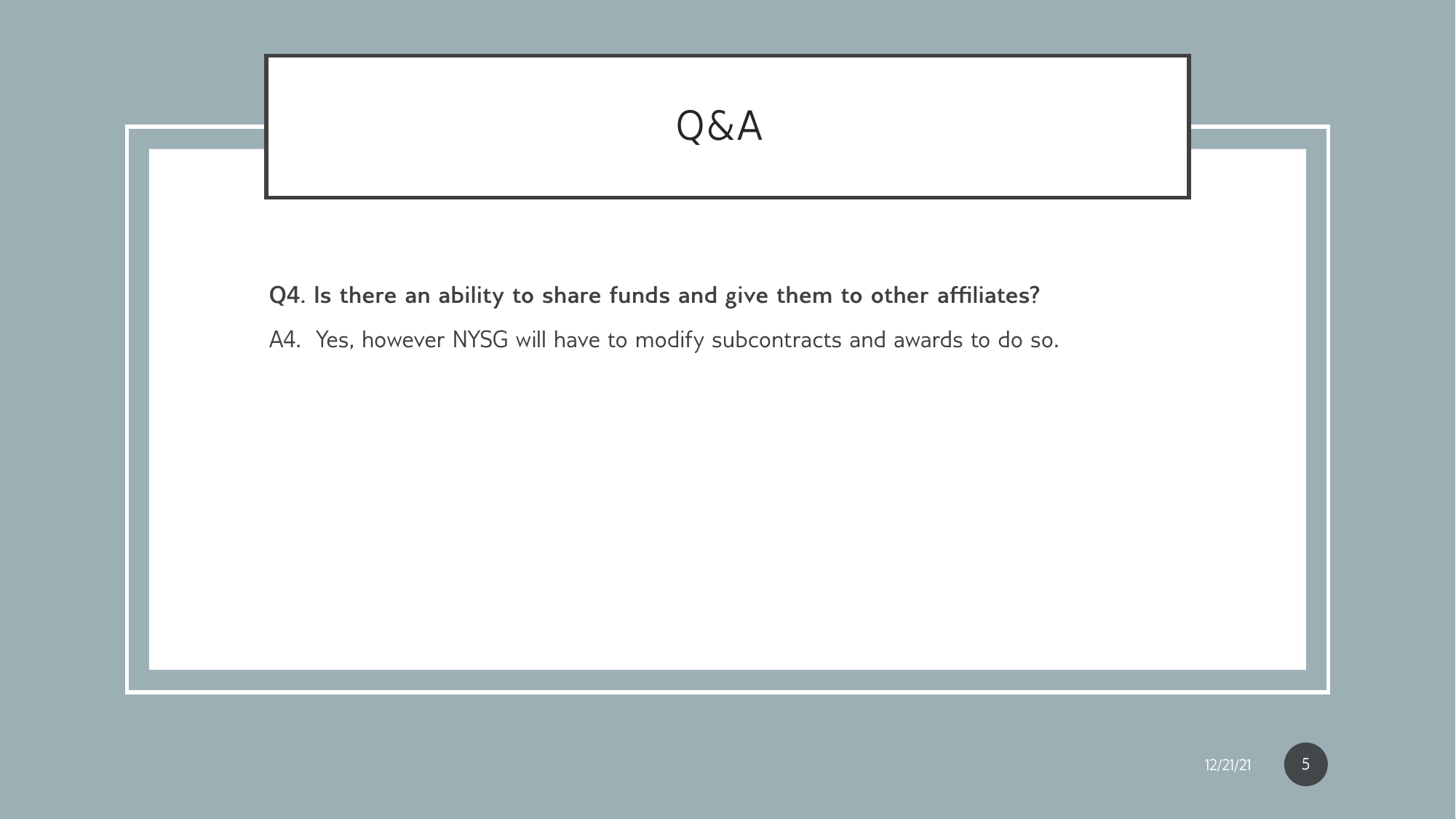

# Q&A

Q4. Is there an ability to share funds and give them to other affiliates?
A4.  Yes, however NYSG will have to modify subcontracts and awards to do so.
5

12/21/21